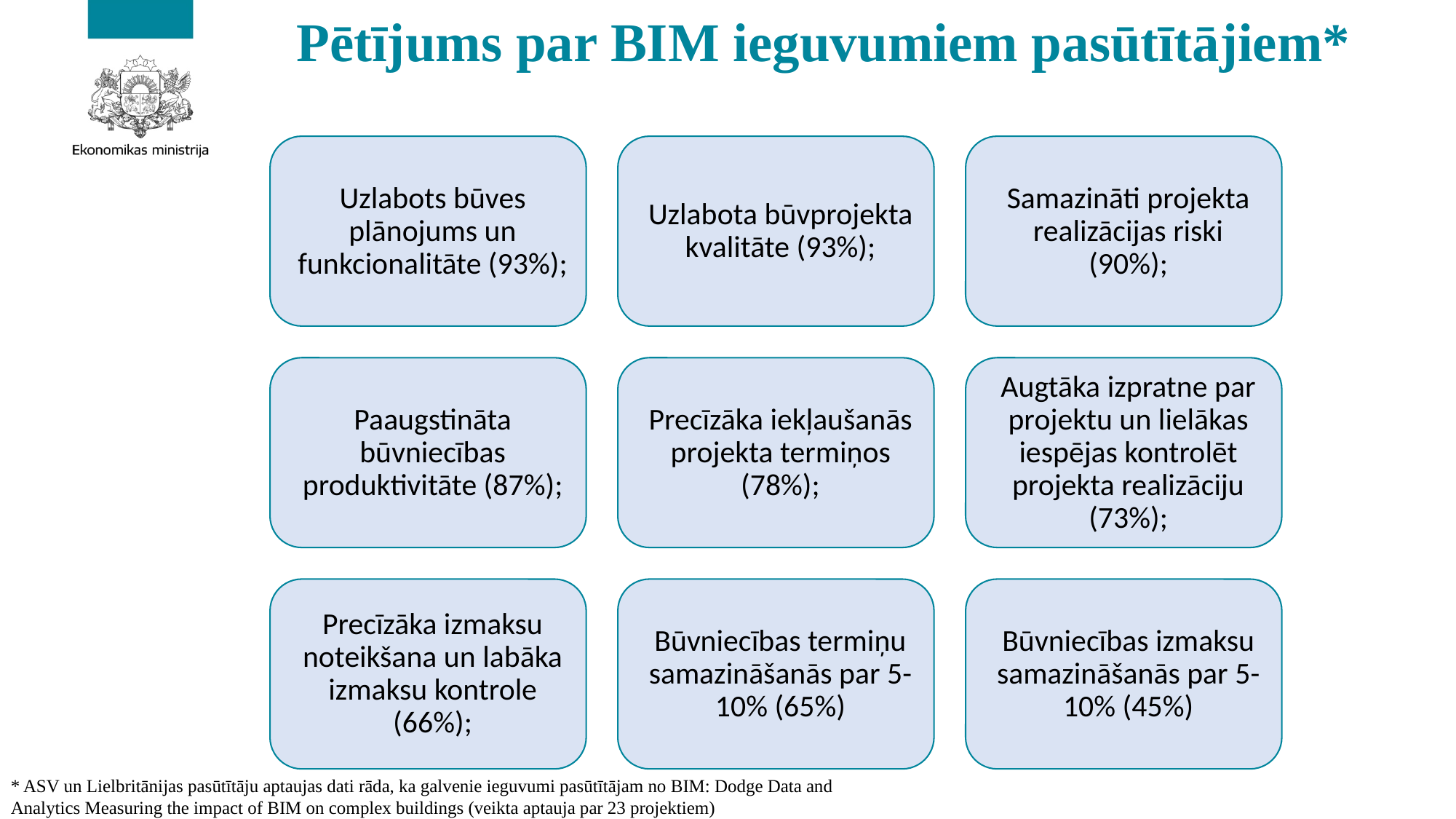

# Pētījums par BIM ieguvumiem pasūtītājiem*
Uzlabots būves plānojums un funkcionalitāte (93%);
Uzlabota būvprojekta kvalitāte (93%);
Samazināti projekta realizācijas riski (90%);
Paaugstināta būvniecības produktivitāte (87%);
Precīzāka iekļaušanās projekta termiņos (78%);
Augtāka izpratne par projektu un lielākas iespējas kontrolēt projekta realizāciju (73%);
Precīzāka izmaksu noteikšana un labāka izmaksu kontrole (66%);
Būvniecības termiņu samazināšanās par 5-10% (65%)
Būvniecības izmaksu samazināšanās par 5-10% (45%)
* ASV un Lielbritānijas pasūtītāju aptaujas dati rāda, ka galvenie ieguvumi pasūtītājam no BIM: Dodge Data and Analytics Measuring the impact of BIM on complex buildings (veikta aptauja par 23 projektiem)